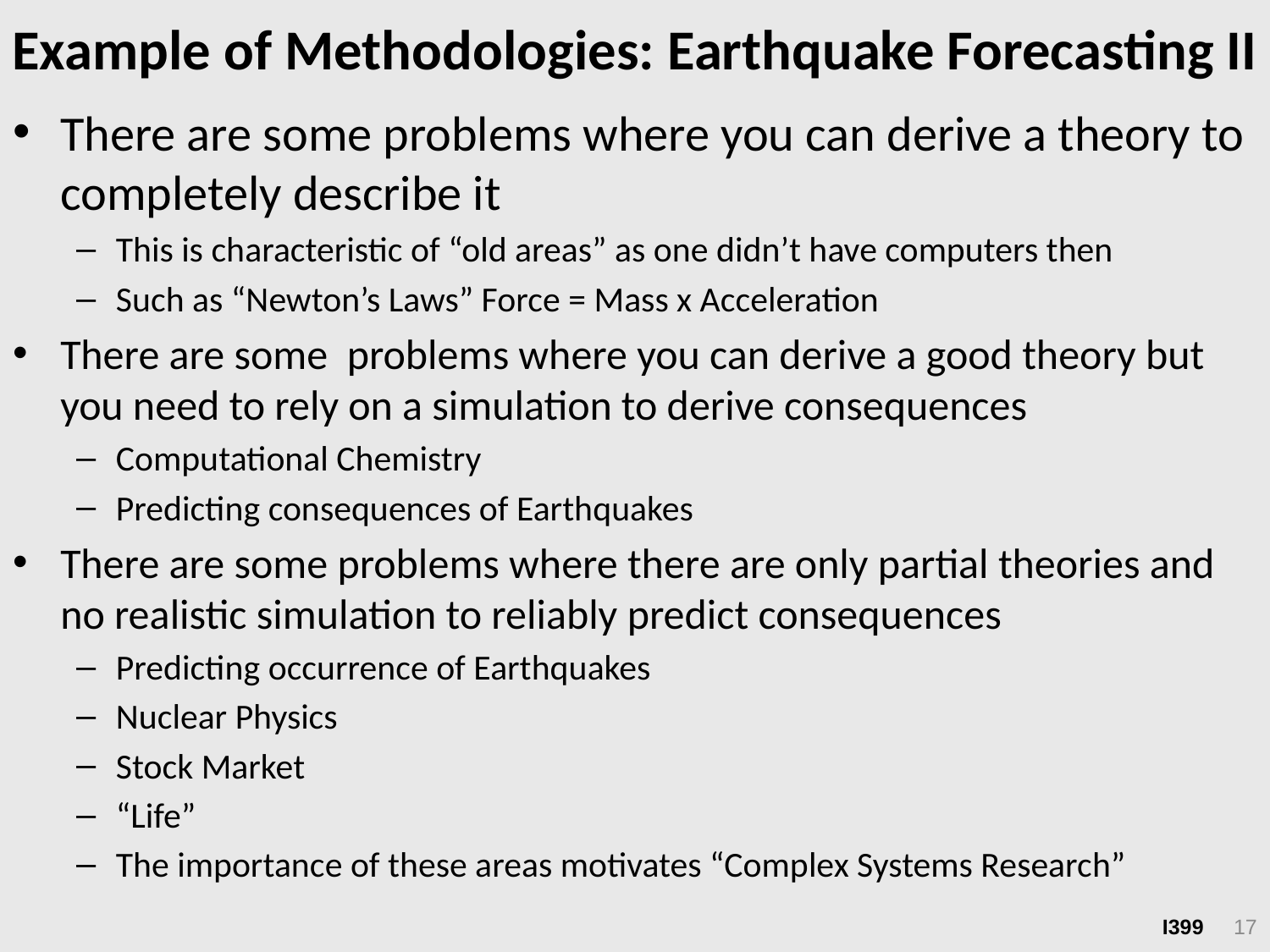

# Example of Methodologies: Earthquake Forecasting II
There are some problems where you can derive a theory to completely describe it
This is characteristic of “old areas” as one didn’t have computers then
Such as “Newton’s Laws” Force = Mass x Acceleration
There are some  problems where you can derive a good theory but you need to rely on a simulation to derive consequences
Computational Chemistry
Predicting consequences of Earthquakes
There are some problems where there are only partial theories and no realistic simulation to reliably predict consequences
Predicting occurrence of Earthquakes
Nuclear Physics
Stock Market
“Life”
The importance of these areas motivates “Complex Systems Research”